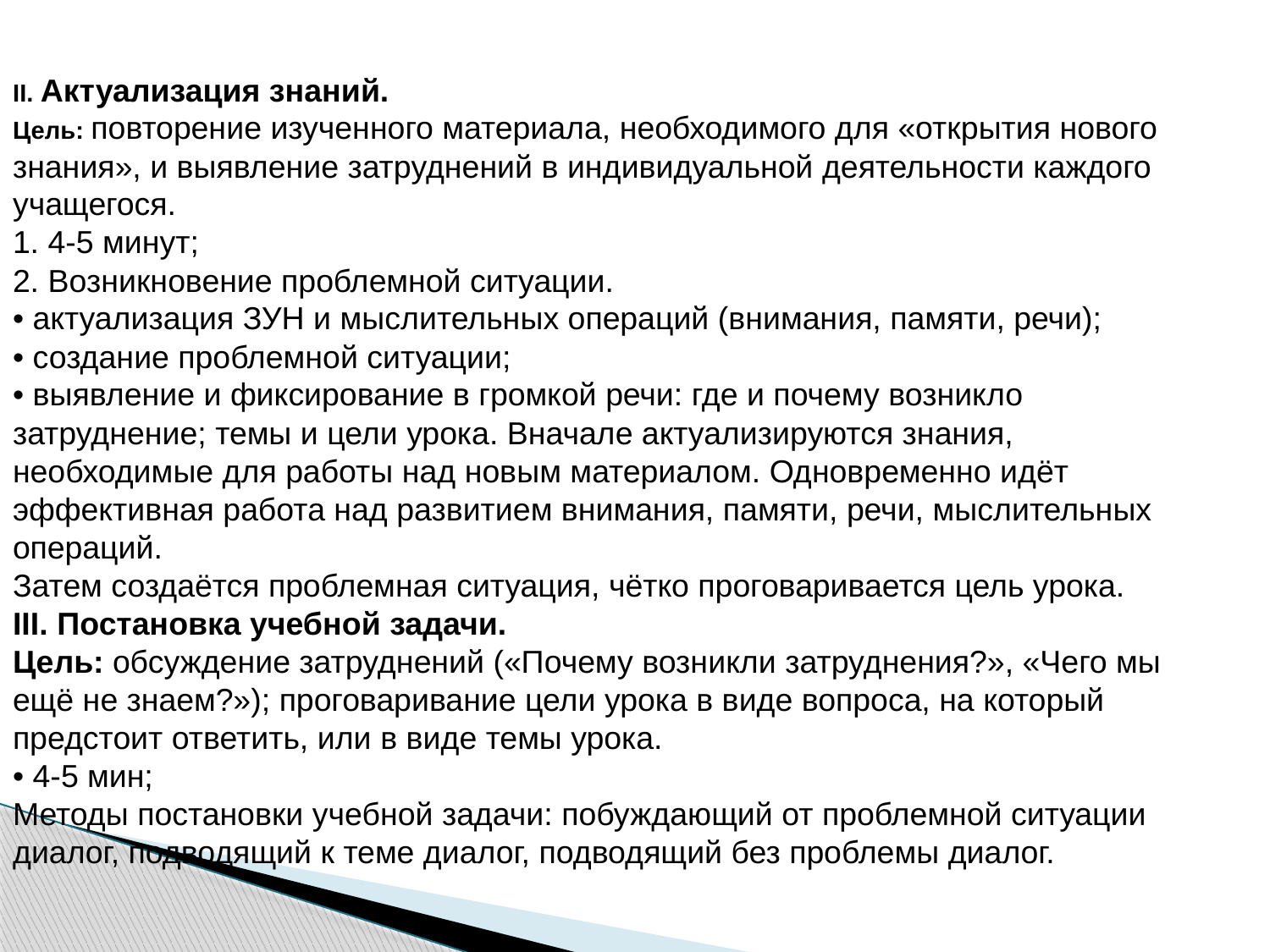

II. Актуализация знаний.
Цель: повторение изученного материала, необходимого для «открытия нового знания», и выявление затруднений в индивидуальной деятельности каждого учащегося.
1. 4-5 минут;
2. Возникновение проблемной ситуации.
• актуализация ЗУН и мыслительных операций (внимания, памяти, речи);
• создание проблемной ситуации;
• выявление и фиксирование в громкой речи: где и почему возникло затруднение; темы и цели урока. Вначале актуализируются знания, необходимые для работы над новым материалом. Одновременно идёт эффективная работа над развитием внимания, памяти, речи, мыслительных операций.
Затем создаётся проблемная ситуация, чётко проговаривается цель урока.
III. Постановка учебной задачи.
Цель: обсуждение затруднений («Почему возникли затруднения?», «Чего мы ещё не знаем?»); проговаривание цели урока в виде вопроса, на который предстоит ответить, или в виде темы урока.
• 4-5 мин;
Методы постановки учебной задачи: побуждающий от проблемной ситуации диалог, подводящий к теме диалог, подводящий без проблемы диалог.